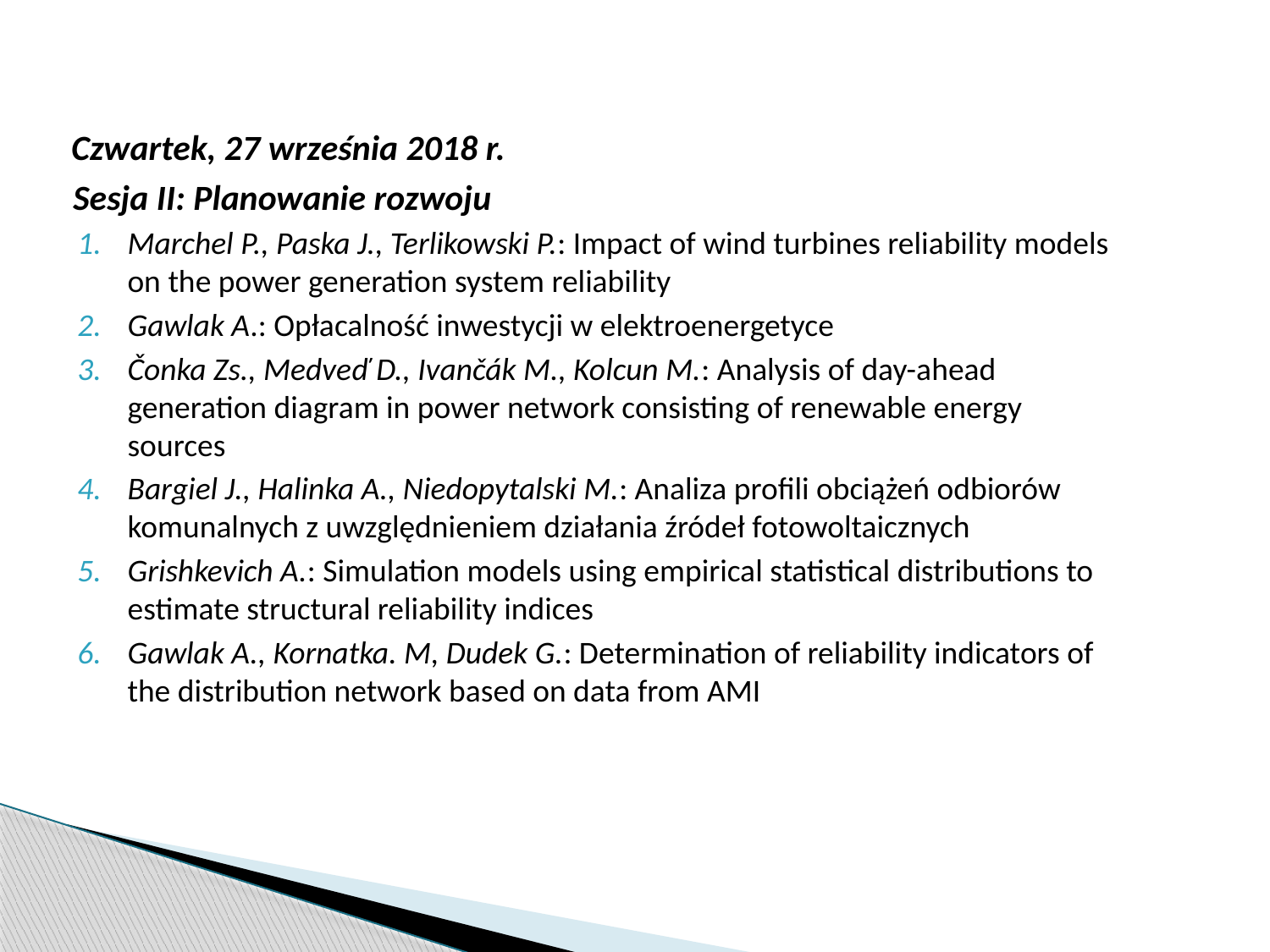

PE 2018
	 Czwartek, 27 września 2018 r.
	 Sesja II: Planowanie rozwoju
Marchel P., Paska J., Terlikowski P.: Impact of wind turbines reliability models on the power generation system reliability
Gawlak A.: Opłacalność inwestycji w elektroenergetyce
Čonka Zs., Medveď D., Ivančák M., Kolcun M.: Analysis of day-ahead generation diagram in power network consisting of renewable energy sources
Bargiel J., Halinka A., Niedopytalski M.: Analiza profili obciążeń odbiorów komunalnych z uwzględnieniem działania źródeł fotowoltaicznych
Grishkevich A.: Simulation models using empirical statistical distributions to estimate structural reliability indices
Gawlak A., Kornatka. M, Dudek G.: Determination of reliability indicators of the distribution network based on data from AMI